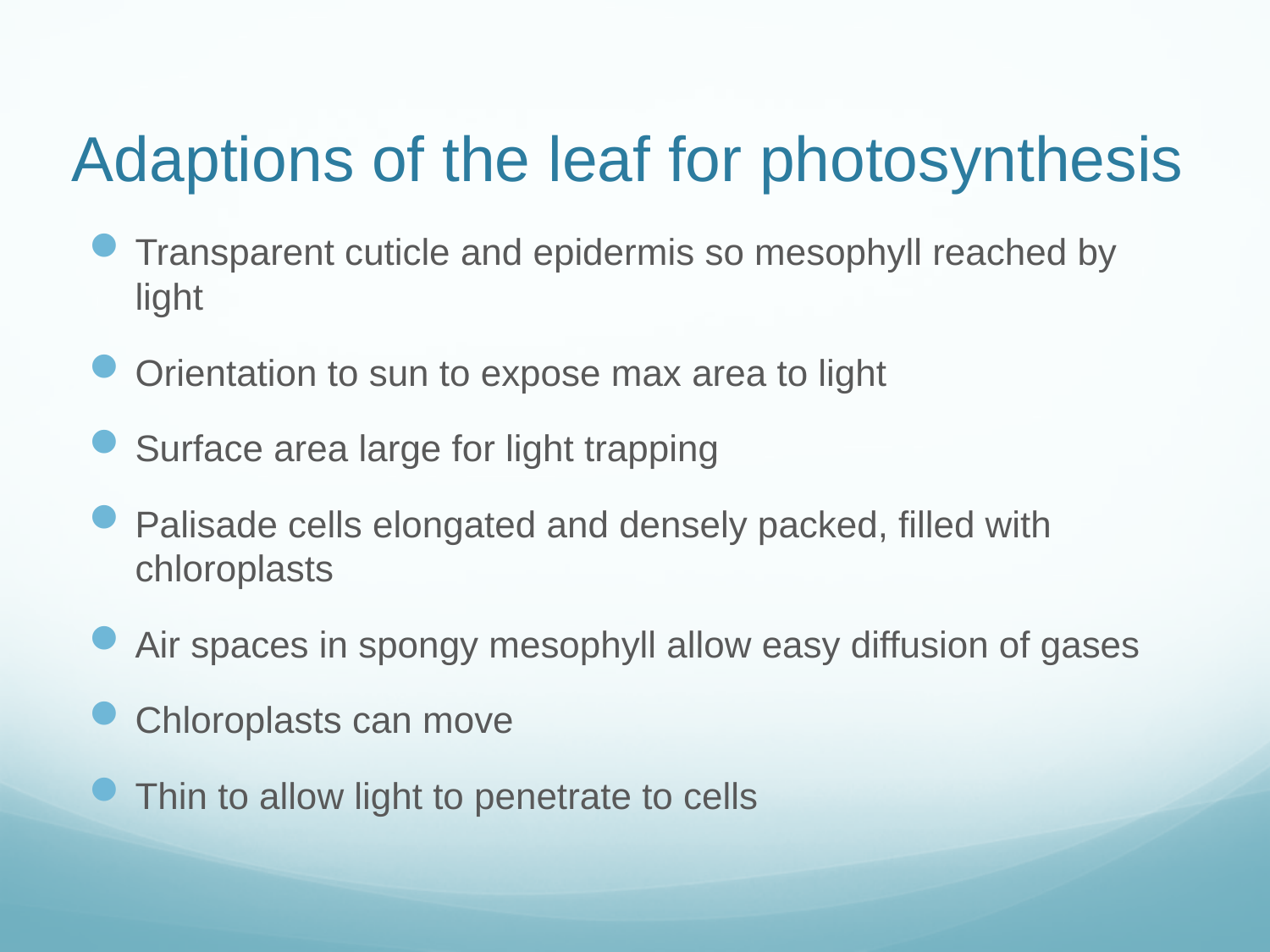

# Adaptions of the leaf for photosynthesis
Transparent cuticle and epidermis so mesophyll reached by light
Orientation to sun to expose max area to light
Surface area large for light trapping
Palisade cells elongated and densely packed, filled with chloroplasts
Air spaces in spongy mesophyll allow easy diffusion of gases
Chloroplasts can move
Thin to allow light to penetrate to cells